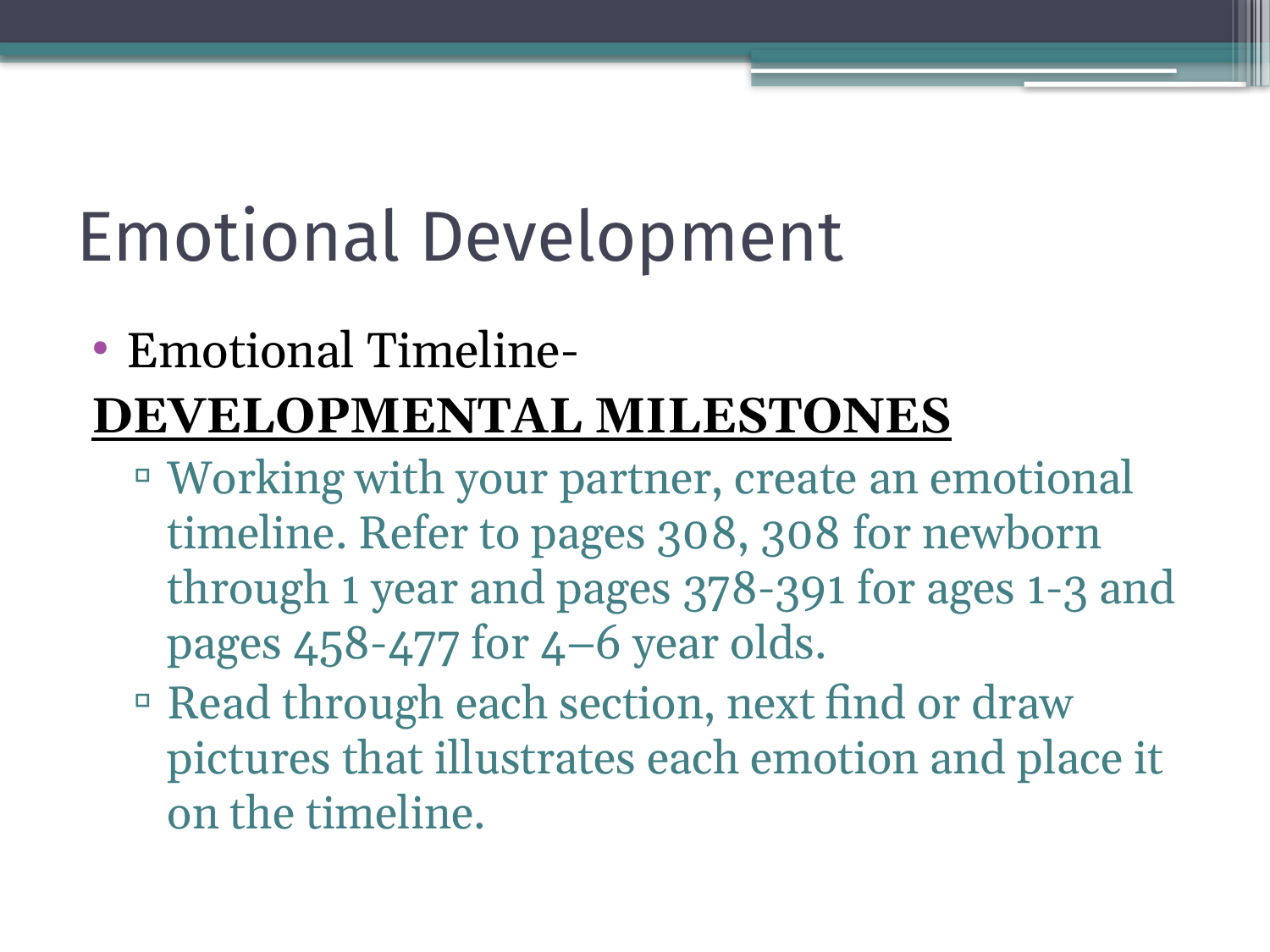

# Emotional Development
Emotional Timeline-
DEVELOPMENTAL MILESTONES
Working with your partner, create an emotional timeline. Refer to pages 308, 308 for newborn through 1 year and pages 378-391 for ages 1-3 and pages 458-477 for 4–6 year olds.
Read through each section, next find or draw pictures that illustrates each emotion and place it on the timeline.